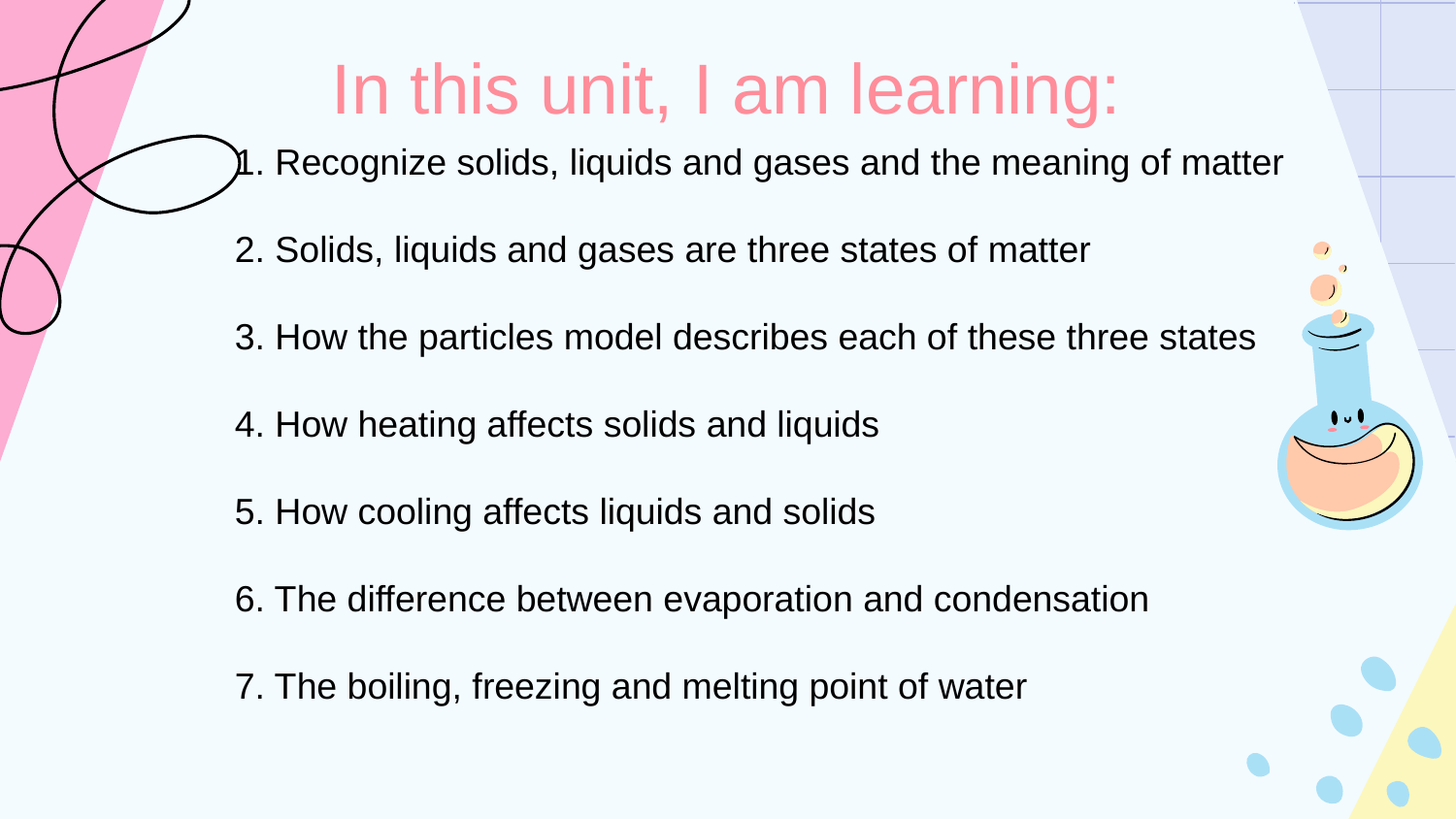

# In this unit, I am learning:
1. Recognize solids, liquids and gases and the meaning of matter

2. Solids, liquids and gases are three states of matter

3. How the particles model describes each of these three states

4. How heating affects solids and liquids

5. How cooling affects liquids and solids

6. The difference between evaporation and condensation

7. The boiling, freezing and melting point of water